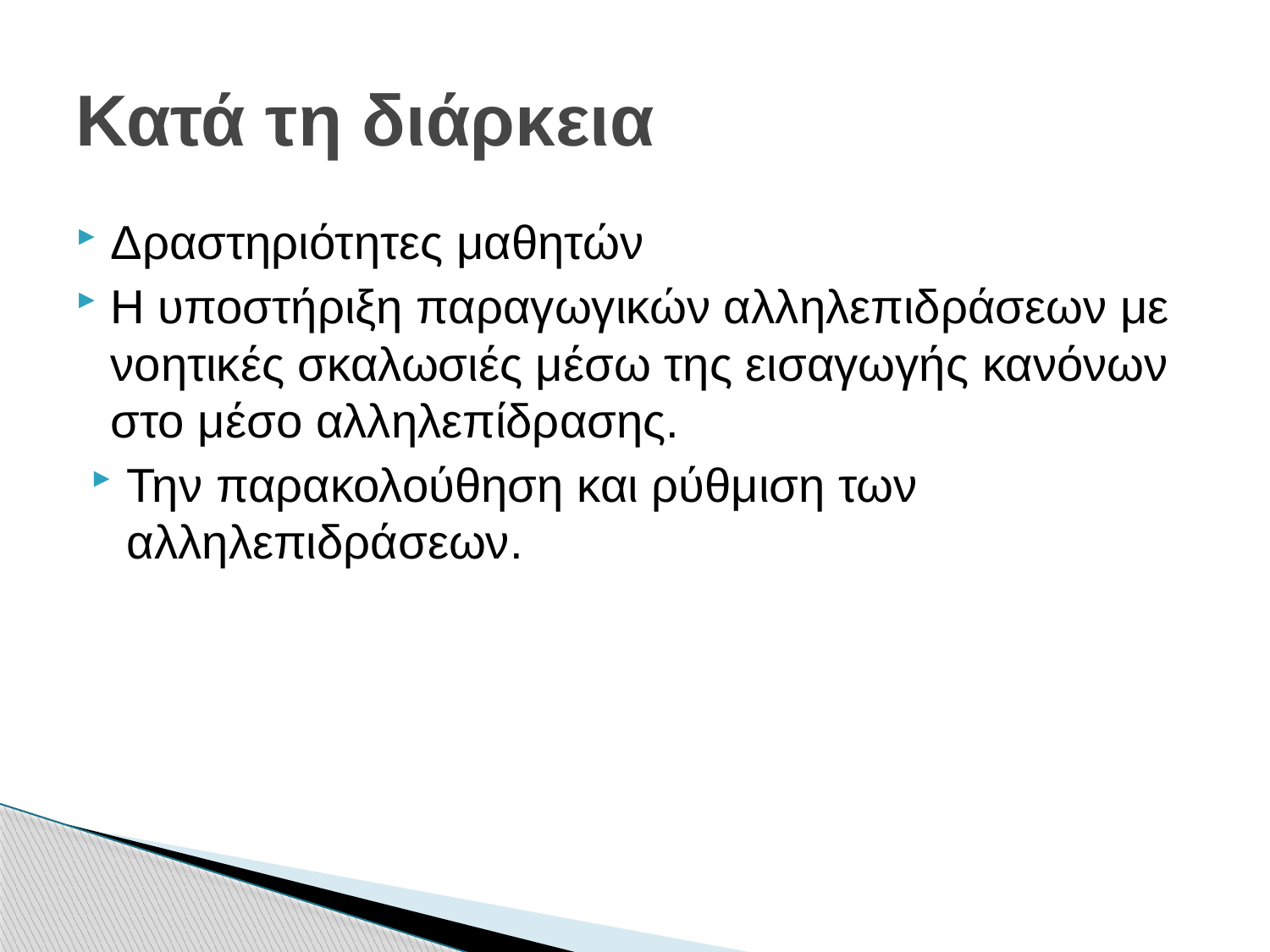

# Κατά τη διάρκεια
Δραστηριότητες μαθητών
Η υποστήριξη παραγωγικών αλληλεπιδράσεων με νοητικές σκαλωσιές μέσω της εισαγωγής κανόνων στο μέσο αλληλεπίδρασης.
Την παρακολούθηση και ρύθμιση των αλληλεπιδράσεων.